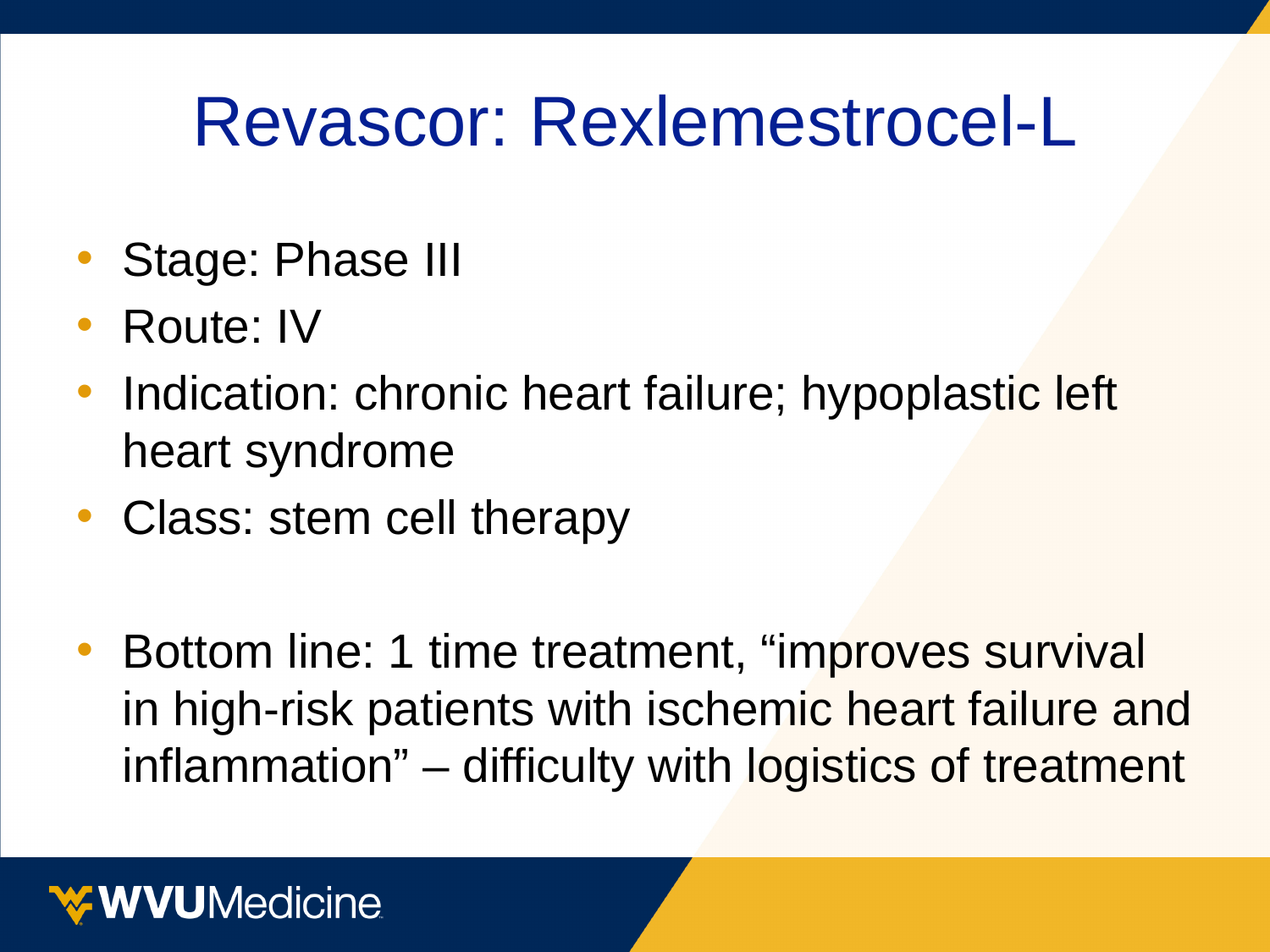

# Revascor: Rexlemestrocel-L
Stage: Phase III
Route: IV
Indication: chronic heart failure; hypoplastic left heart syndrome
Class: stem cell therapy

Bottom line: 1 time treatment, “improves survival in high-risk patients with ischemic heart failure and inflammation” – difficulty with logistics of treatment